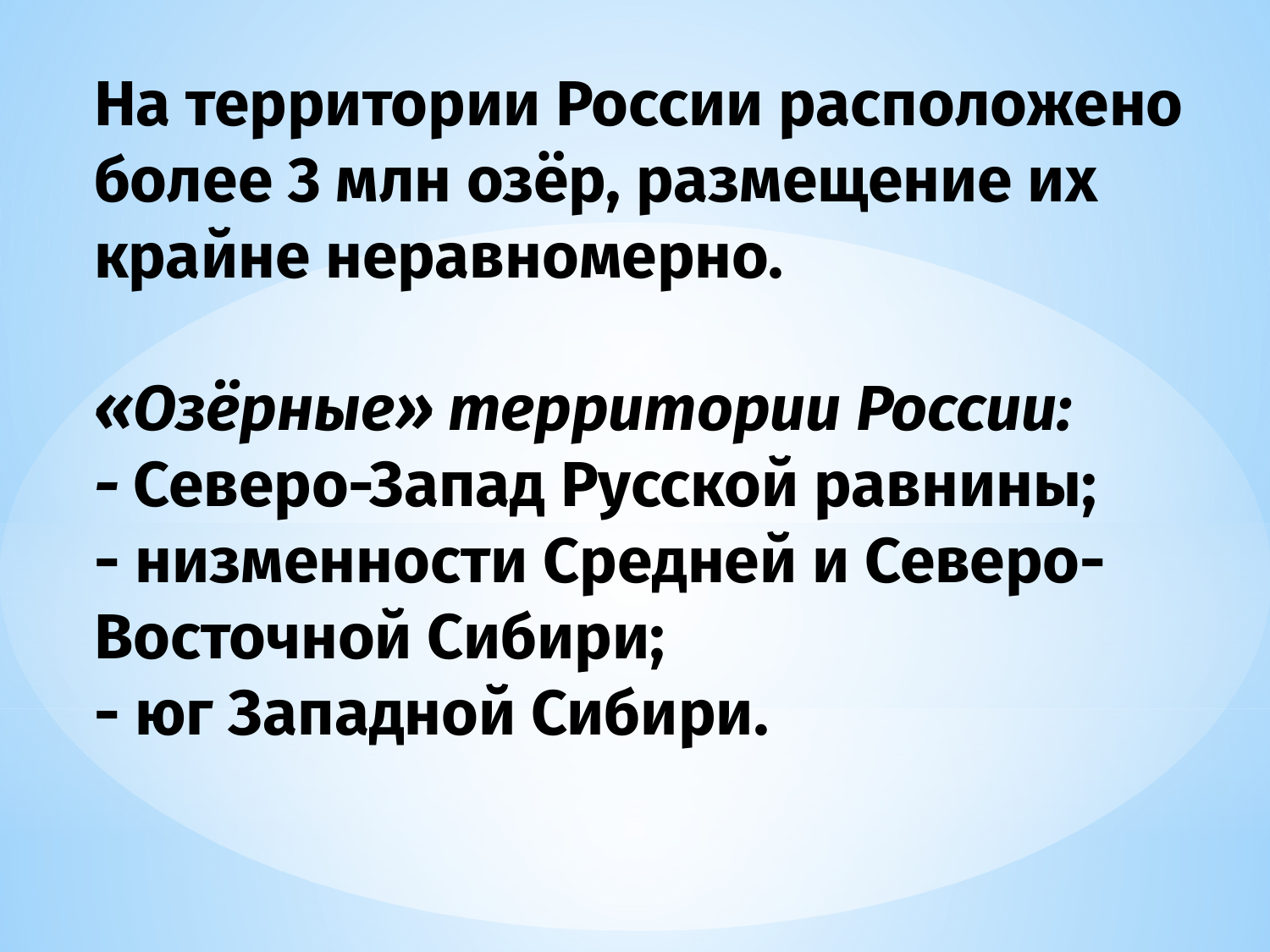

# На территории России расположено более 3 млн озёр, размещение их крайне неравномерно. «Озёрные» территории России: - Северо-Запад Русской равнины; - низменности Средней и Северо-Восточной Сибири; - юг Западной Сибири.